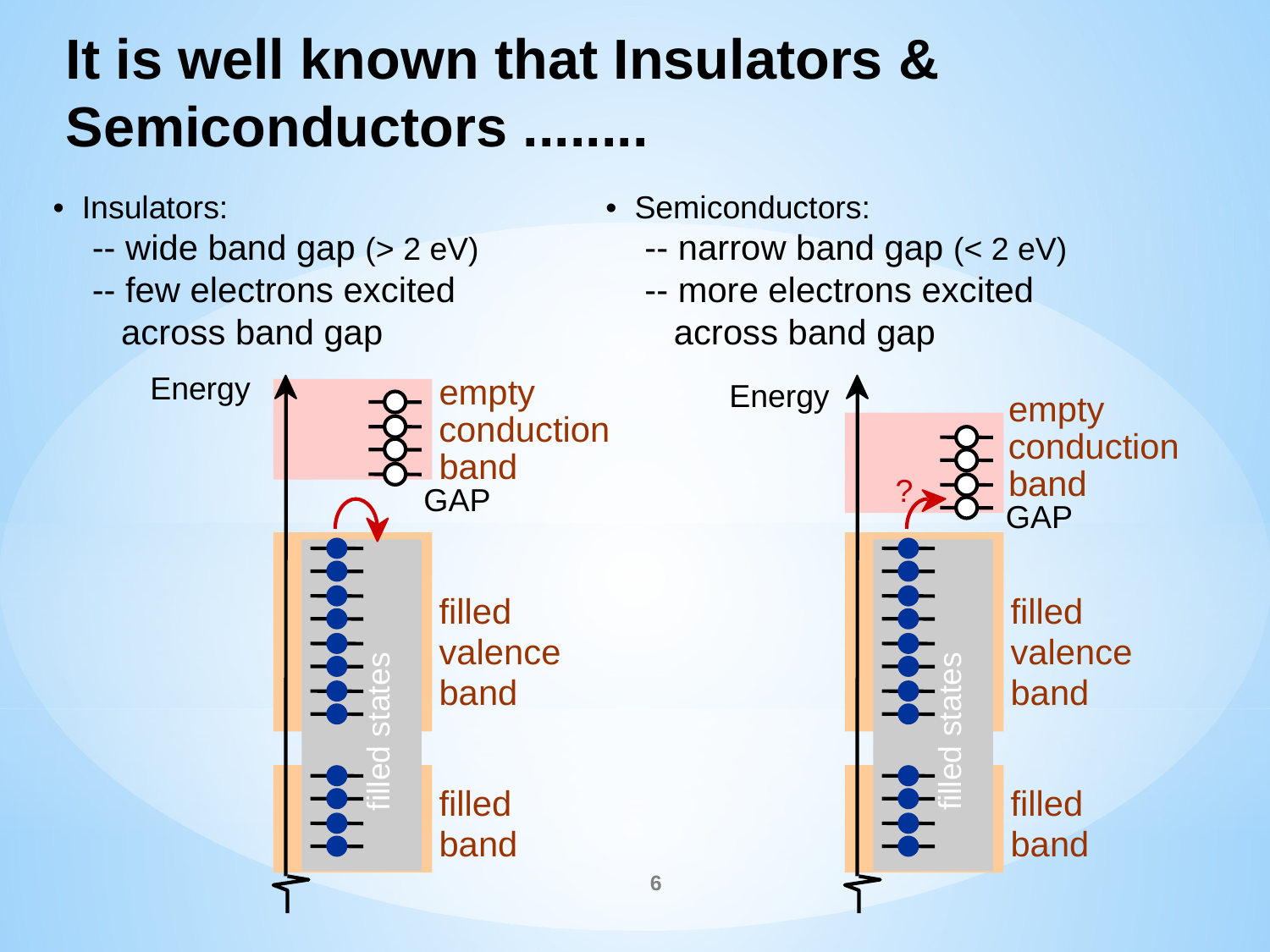

It is well known that Insulators & Semiconductors ........
•  Insulators:
    -- wide band gap (> 2 eV)
    -- few electrons excited
       across band gap
•  Semiconductors:
    -- narrow band gap (< 2 eV)
    -- more electrons excited
       across band gap

Energy
empty
conduction
band

?

GAP

filled
valence

band
filled states

filled
band

Energy
empty
conduction
band

GAP

filled
valence

band
filled states

filled
band
6